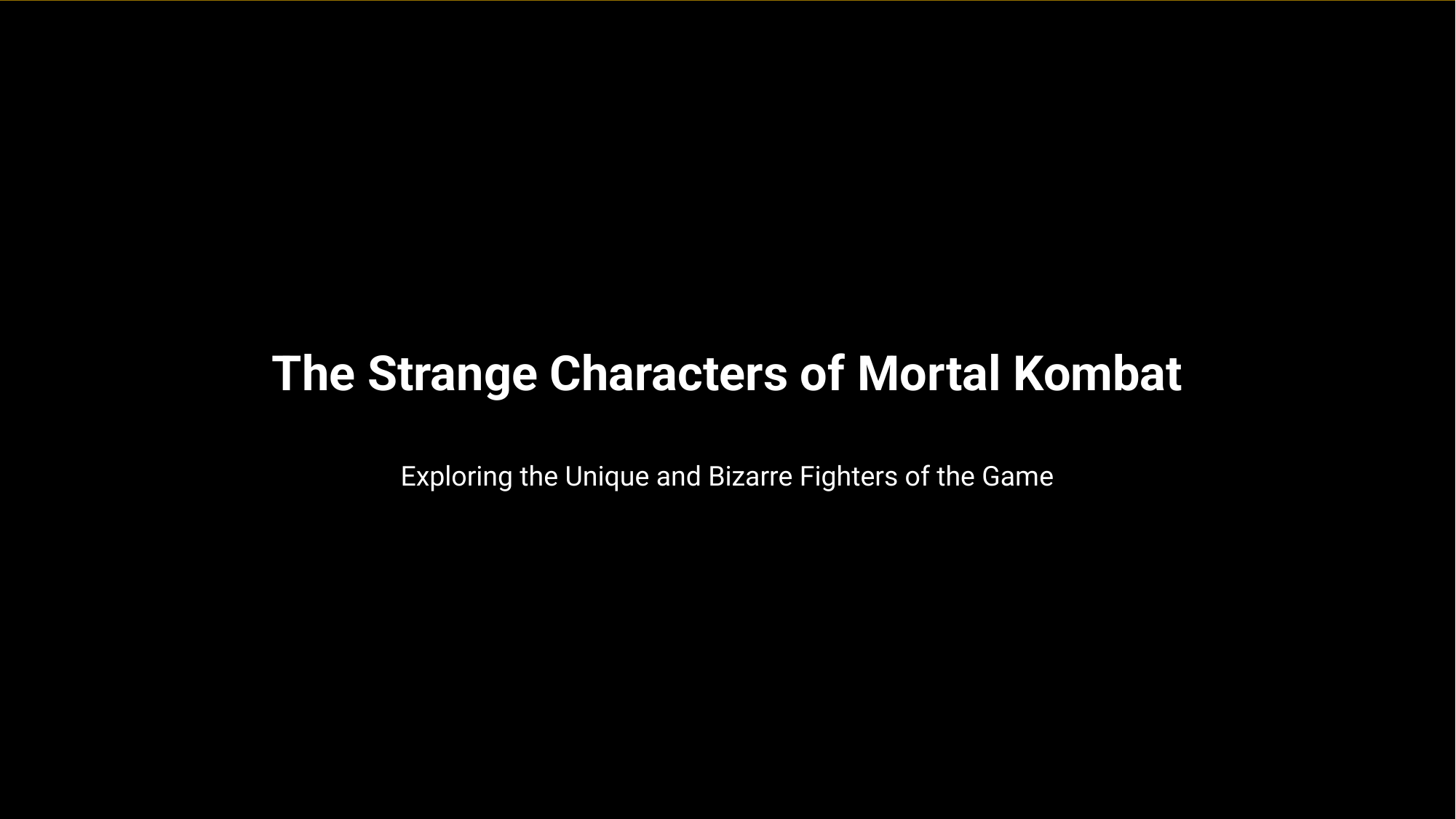

The Strange Characters of Mortal Kombat
Exploring the Unique and Bizarre Fighters of the Game